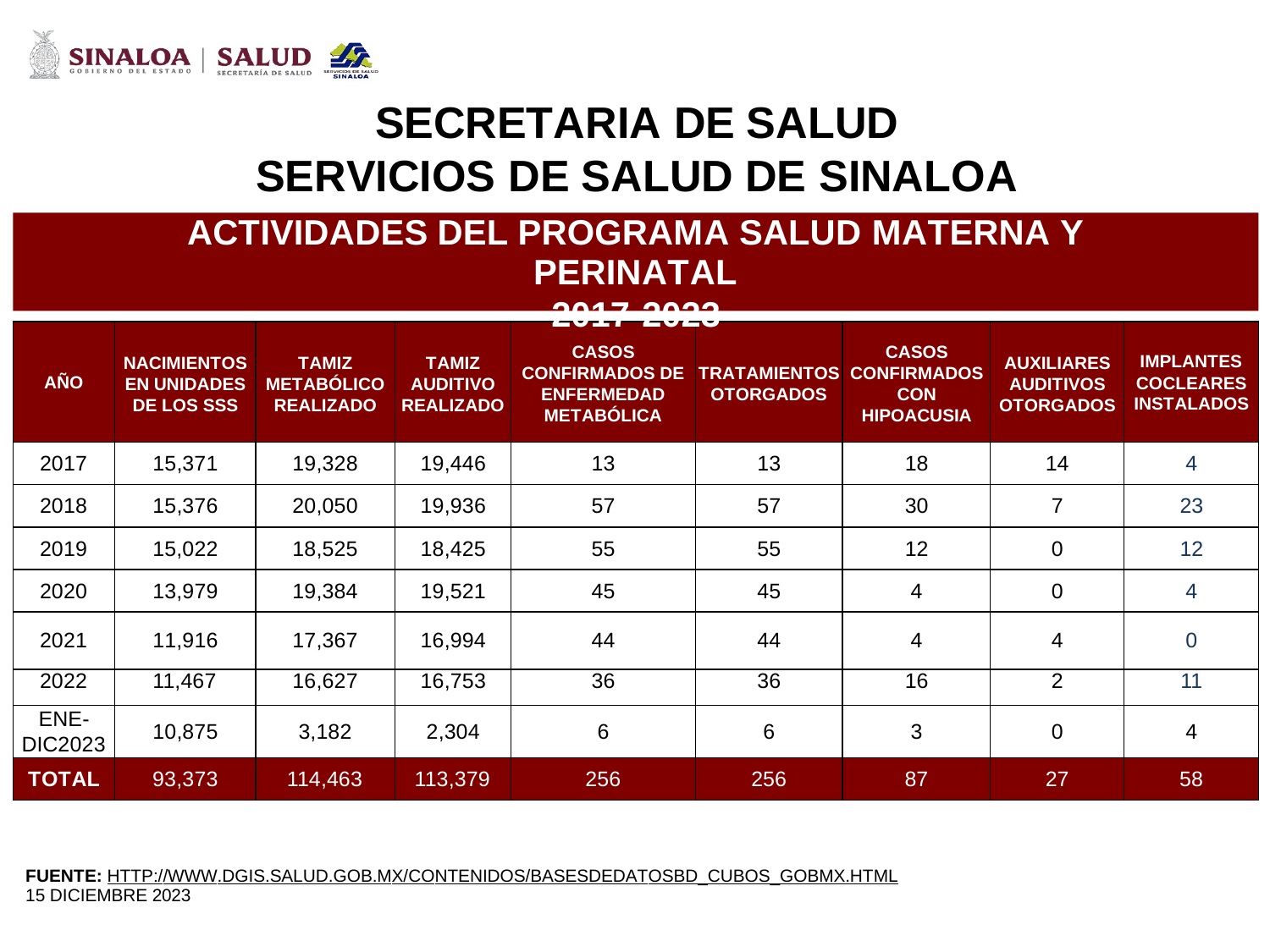

SECRETARIA DE
SALUD
SERVICIOS
DE
SALUD
DE
SINALOA

ACTIVIDADES DEL PROGRAMA SALUD MATERNA Y PERINATAL
2017-2023

AÑO

NACIMIENTOS EN UNIDADES DE LOS SSS

TAMIZ METABÓLICO REALIZADO

TAMIZ AUDITIVO REALIZADO

CASOS CONFIRMADOS DE ENFERMEDAD METABÓLICA

TRATAMIENTOS OTORGADOS

CASOS CONFIRMADOS CON HIPOACUSIA

AUXILIARES AUDITIVOS OTORGADOS

IMPLANTES
INSTALADOS
COCLEARES

2017

15,371

19,328

19,446

13

13

18

14

4

2018

15,376

20,050

19,936

57

57

30

7

23

2019

15,022

18,525

18,425

55

55

12

0

12

2020

13,979

19,384

19,521

45

45

4

0

4

2021

11,916

17,367

16,994

44

44

4

4

0

2022
11,467
16,627
16,753
36
36
16
2
11

ENE- DIC2023

10,875

3,182

2,304

6

6

3

0

4

TOTAL

93,373

114,463

113,379

256

256

87

27

58

FUENTE: HTTP://WWW.DGIS.SALUD.GOB.MX/CONTENIDOS/BASESDEDATOSBD_CUBOS_GOBMX.HTML
15 DICIEMBRE 2023